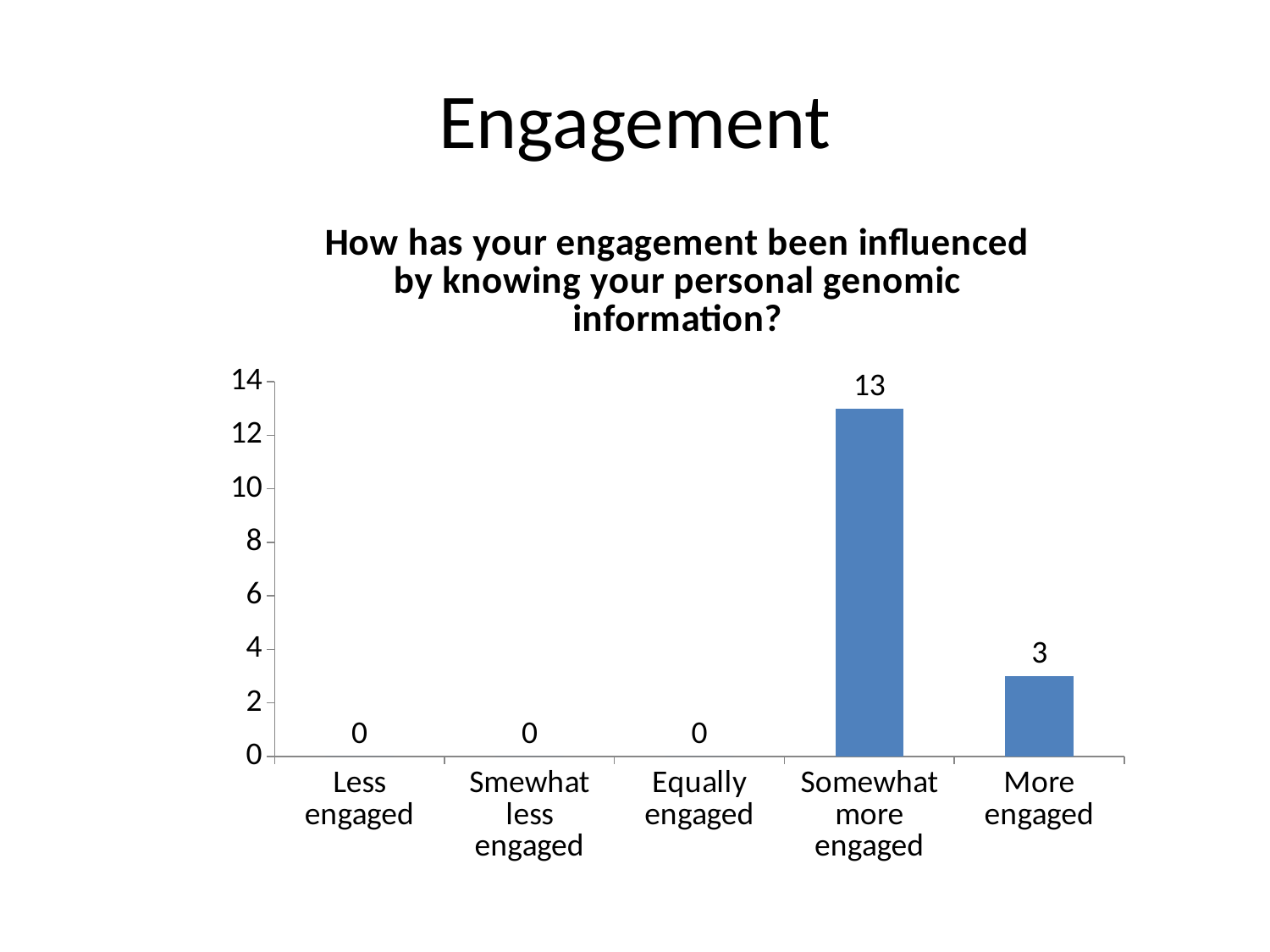

# Engagement

### Chart:

| Category | How has your engagement been influenced by knowing your personal genomic information? |
|---|---|
| Less engaged | 0.0 |
| Smewhat less engaged | 0.0 |
| Equally engaged | 0.0 |
| Somewhat more engaged | 13.0 |
| More engaged | 3.0 |